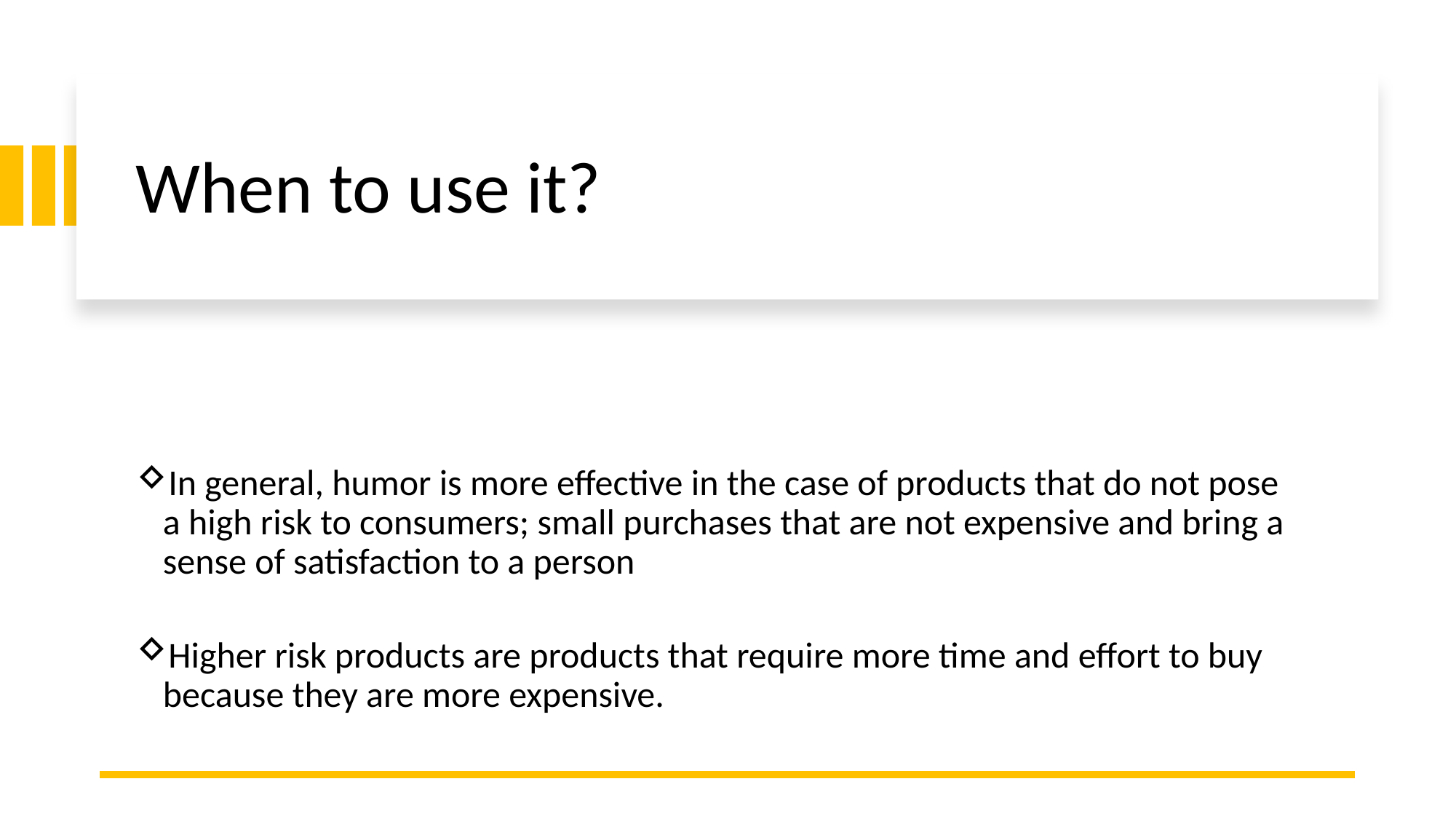

# When to use it?

In general, humor is more effective in the case of products that do not pose a high risk to consumers; small purchases that are not expensive and bring a sense of satisfaction to a person
Higher risk products are products that require more time and effort to buy because they are more expensive.